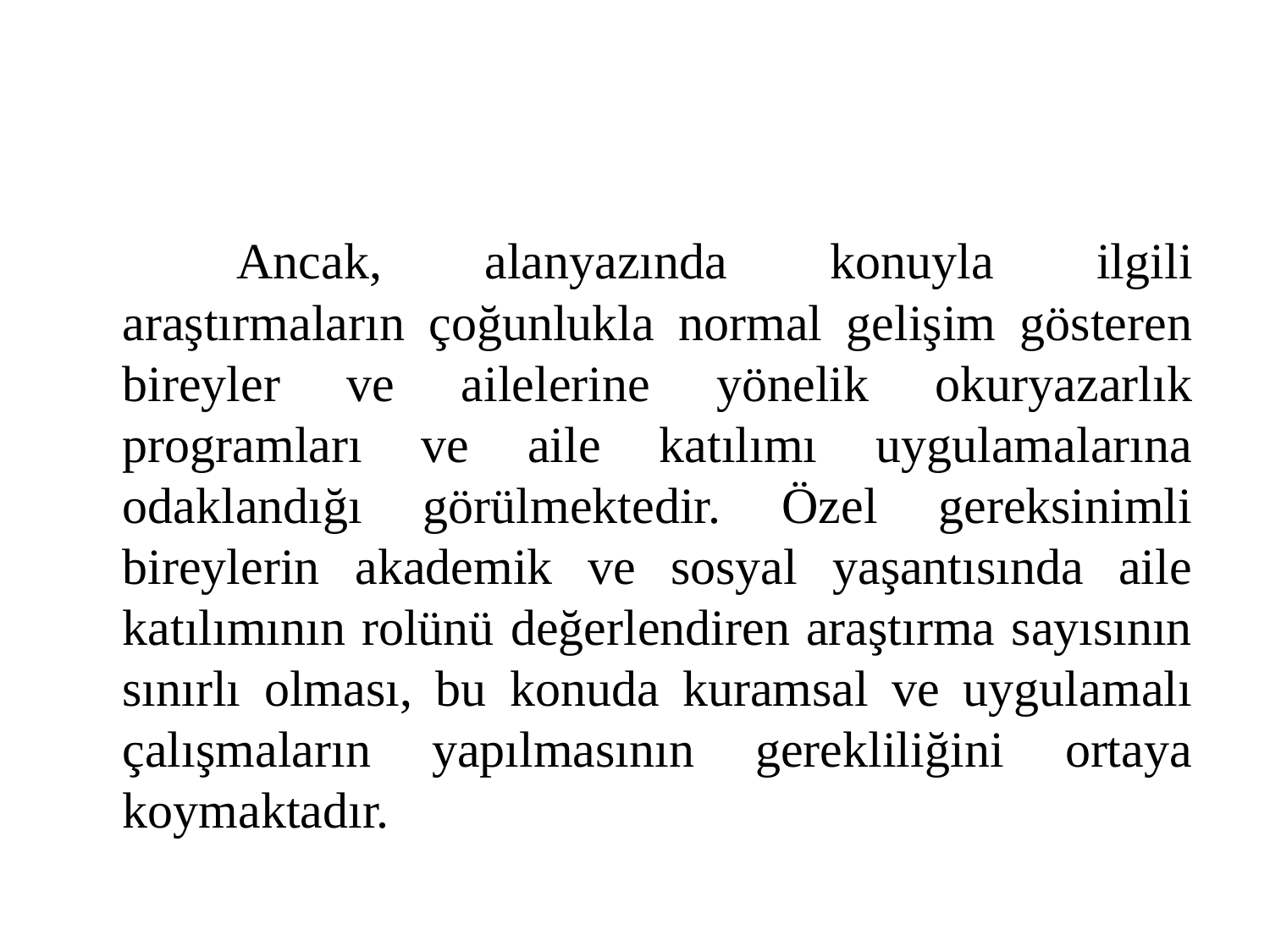

#
		Ancak, alanyazında konuyla ilgili araştırmaların çoğunlukla normal gelişim gösteren bireyler ve ailelerine yönelik okuryazarlık programları ve aile katılımı uygulamalarına odaklandığı görülmektedir. Özel gereksinimli bireylerin akademik ve sosyal yaşantısında aile katılımının rolünü değerlendiren araştırma sayısının sınırlı olması, bu konuda kuramsal ve uygulamalı çalışmaların yapılmasının gerekliliğini ortaya koymaktadır.